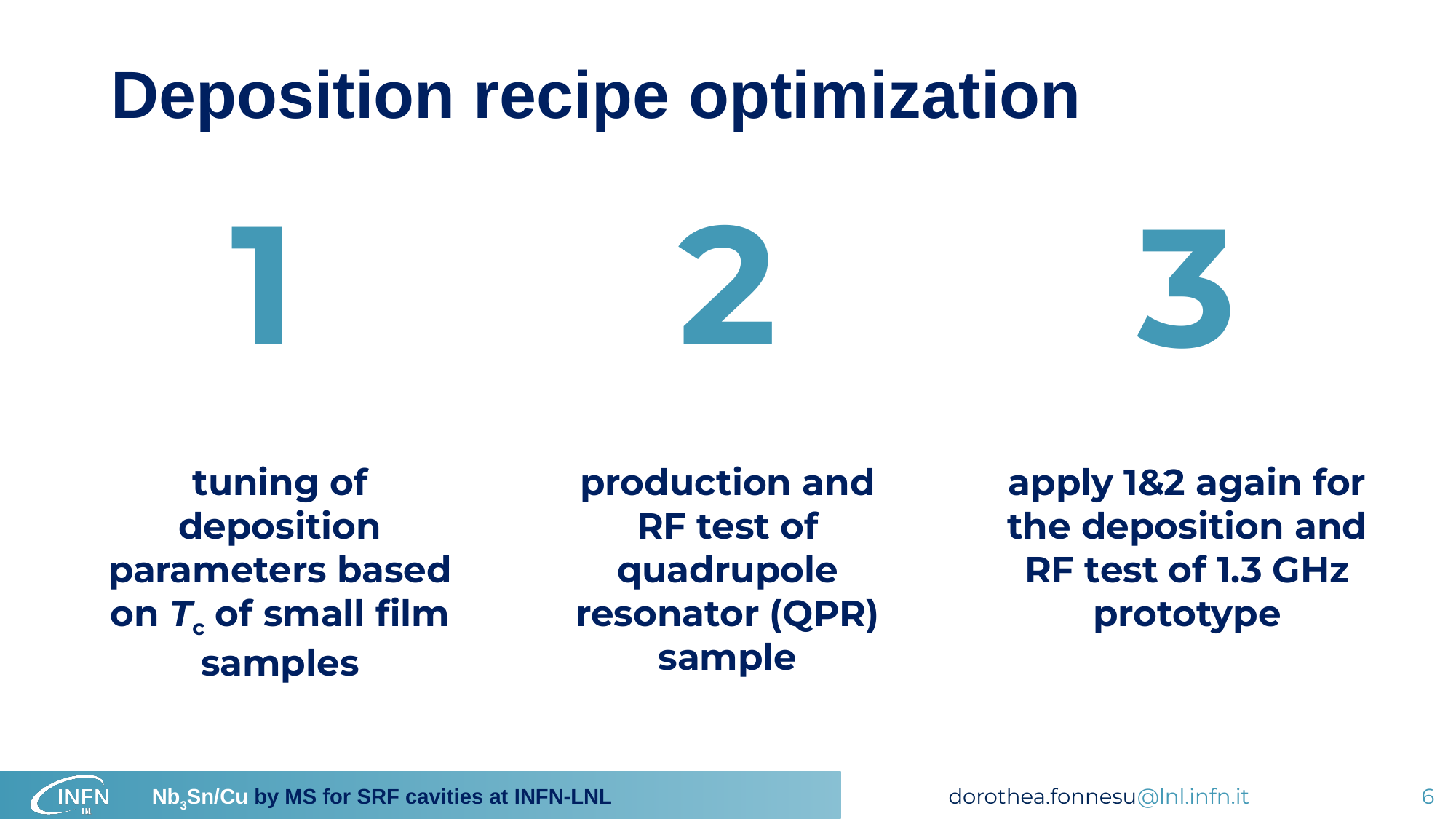

# Deposition recipe optimization
1
tuning of deposition parameters based on Tc of small film samples
2
production and RF test of quadrupole resonator (QPR) sample
3
apply 1&2 again for the deposition and RF test of 1.3 GHz prototype
6